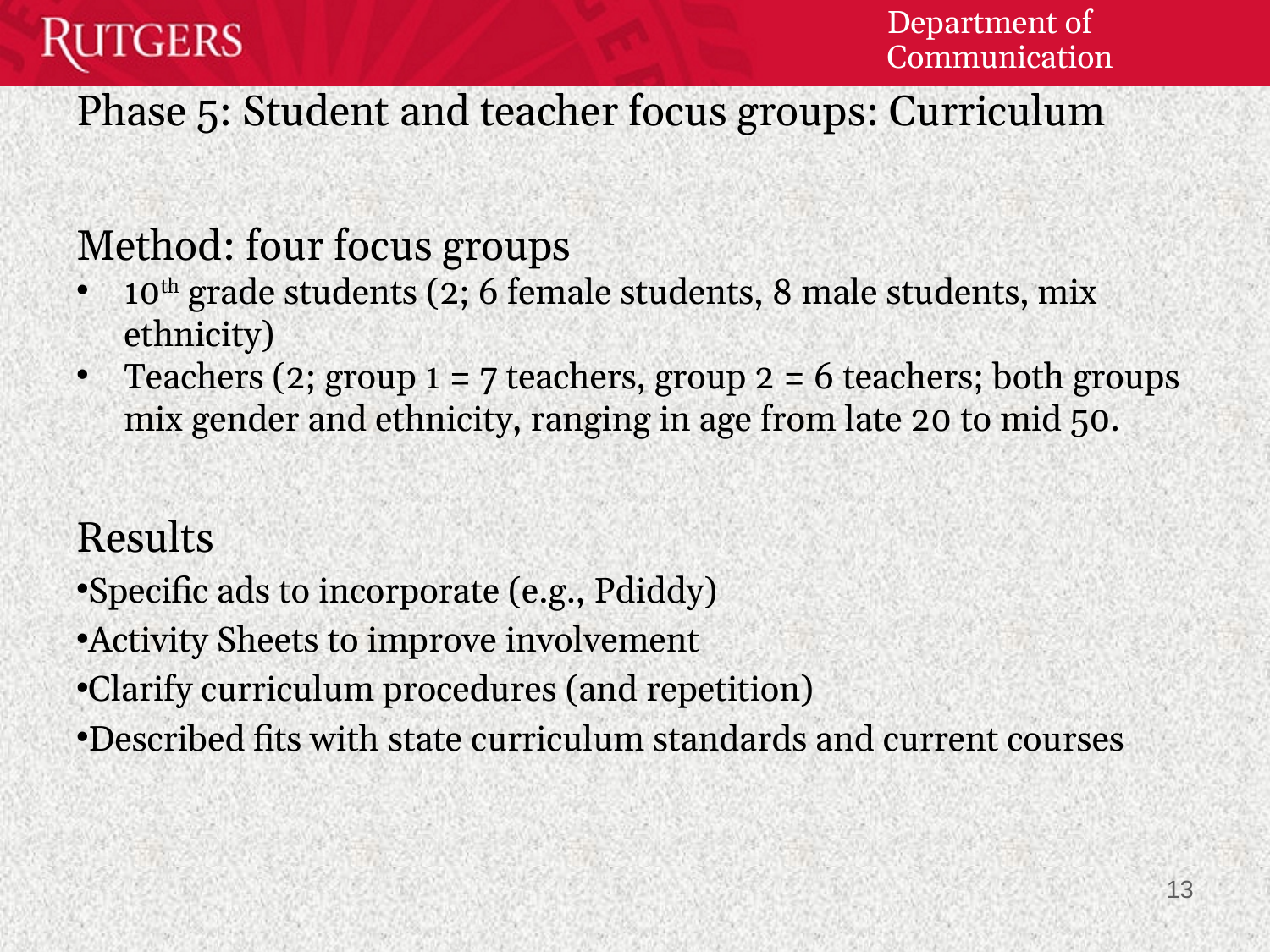

# Phase 5: Student and teacher focus groups: Curriculum
Method: four focus groups
10th grade students (2; 6 female students, 8 male students, mix ethnicity)
Teachers (2; group 1 = 7 teachers, group 2 = 6 teachers; both groups mix gender and ethnicity, ranging in age from late 20 to mid 50.

Results
Specific ads to incorporate (e.g., Pdiddy)
Activity Sheets to improve involvement
Clarify curriculum procedures (and repetition)
Described fits with state curriculum standards and current courses

13